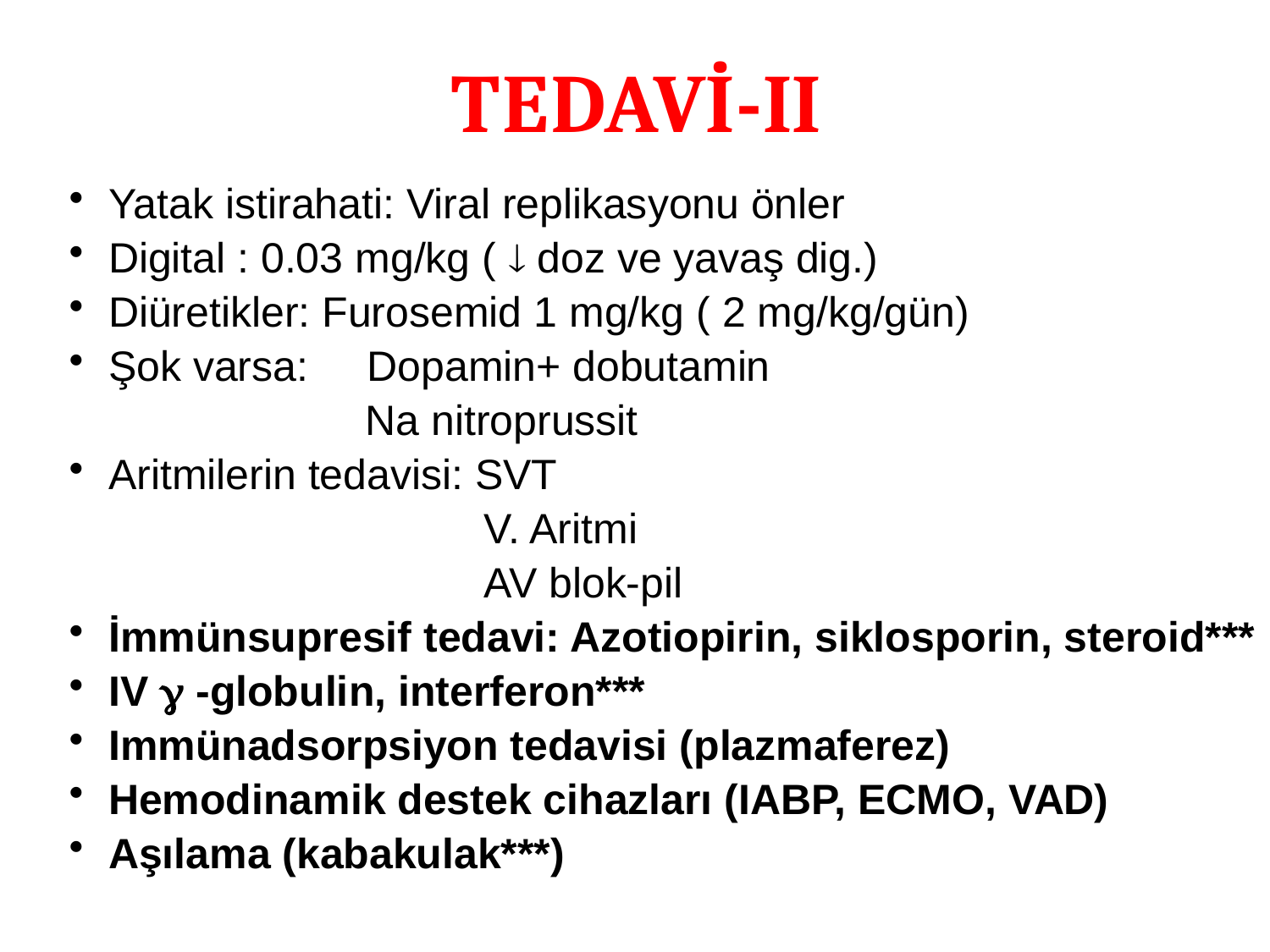

TEDAVİ-II
Yatak istirahati: Viral replikasyonu önler
Digital : 0.03 mg/kg ( ↓ doz ve yavaş dig.)
Diüretikler: Furosemid 1 mg/kg ( 2 mg/kg/gün)
Şok varsa:     Dopamin+ dobutamin
                         Na nitroprussit
Aritmilerin tedavisi: SVT
                                   V. Aritmi
                                   AV blok-pil
İmmünsupresif tedavi: Azotiopirin, siklosporin, steroid***
IV γ -globulin, interferon***
Immünadsorpsiyon tedavisi (plazmaferez)
Hemodinamik destek cihazları (IABP, ECMO, VAD)
Aşılama (kabakulak***)